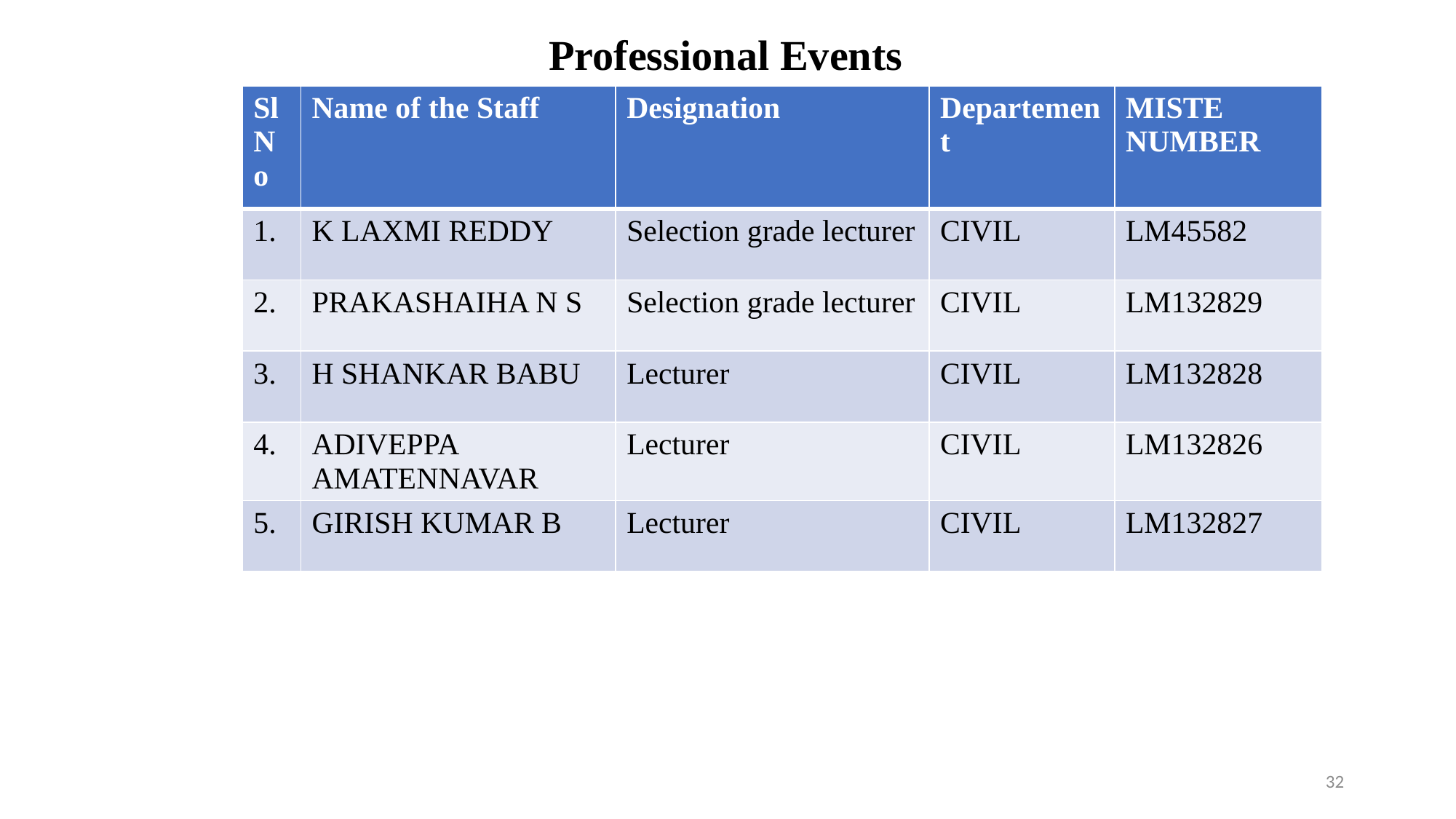

Professional Events

| Sl No | Name of the Staff | Designation | Departement | MISTE NUMBER |
| --- | --- | --- | --- | --- |
| 1. | K LAXMI REDDY | Selection grade lecturer | CIVIL | LM45582 |
| 2. | PRAKASHAIHA N S | Selection grade lecturer | CIVIL | LM132829 |
| 3. | H SHANKAR BABU | Lecturer | CIVIL | LM132828 |
| 4. | ADIVEPPA AMATENNAVAR | Lecturer | CIVIL | LM132826 |
| 5. | GIRISH KUMAR B | Lecturer | CIVIL | LM132827 |
32